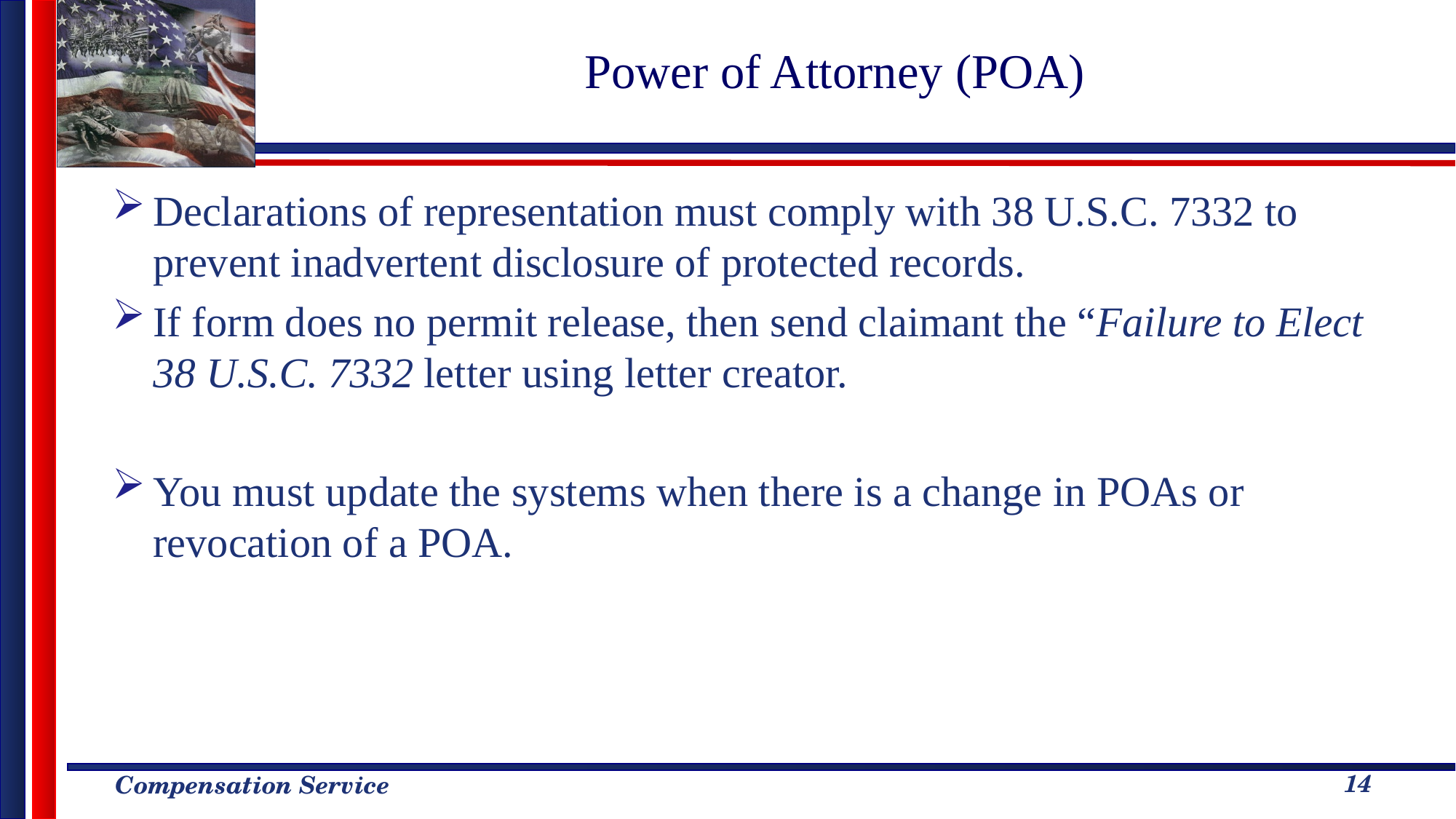

# Power of Attorney (POA)
Declarations of representation must comply with 38 U.S.C. 7332 to prevent inadvertent disclosure of protected records.
If form does no permit release, then send claimant the “Failure to Elect 38 U.S.C. 7332 letter using letter creator.

You must update the systems when there is a change in POAs or revocation of a POA.
14